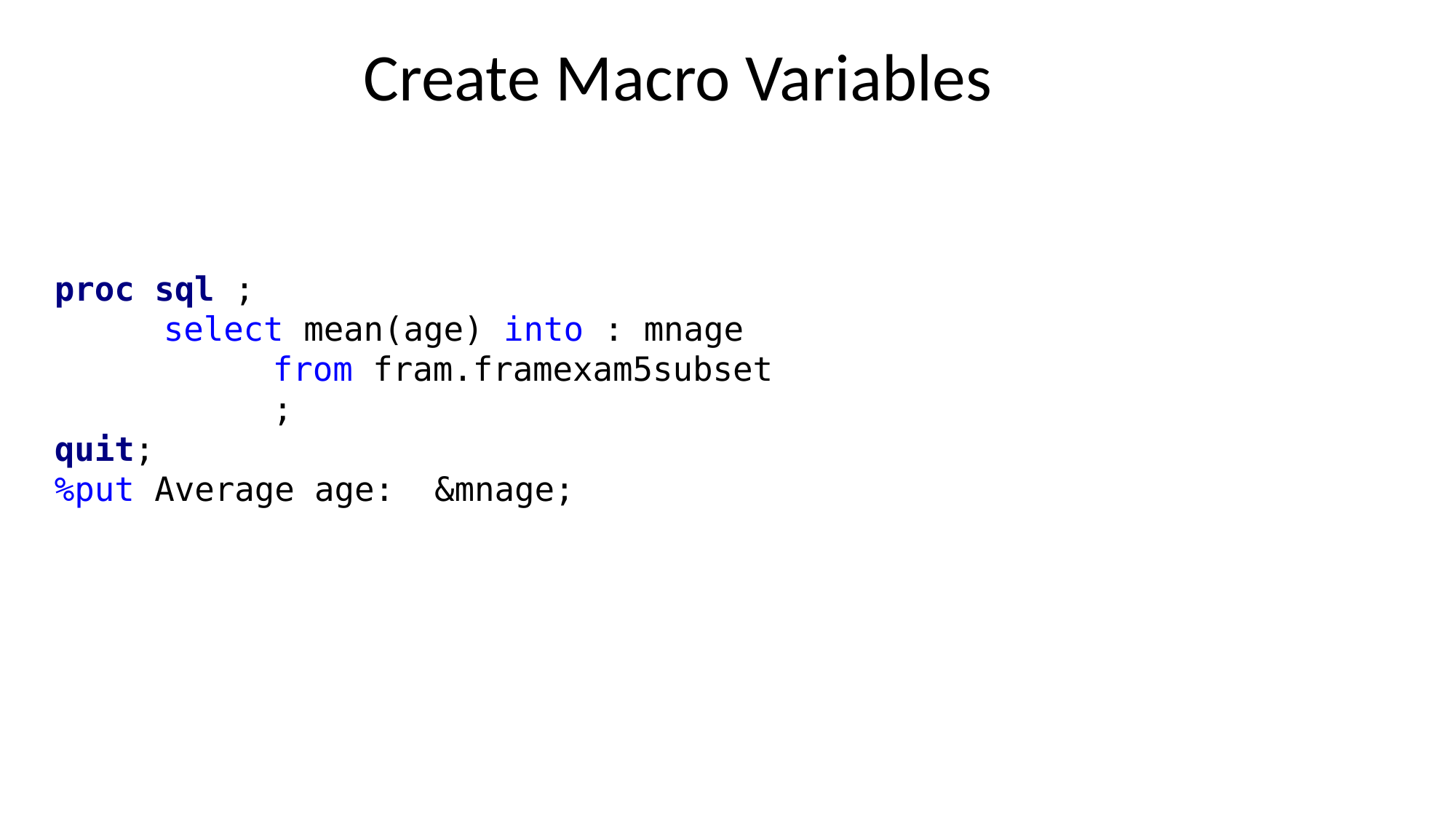

# Create Macro Variables
proc sql ;
	select mean(age) into : mnage
		from fram.framexam5subset
		;
quit;
%put Average age:  &mnage;